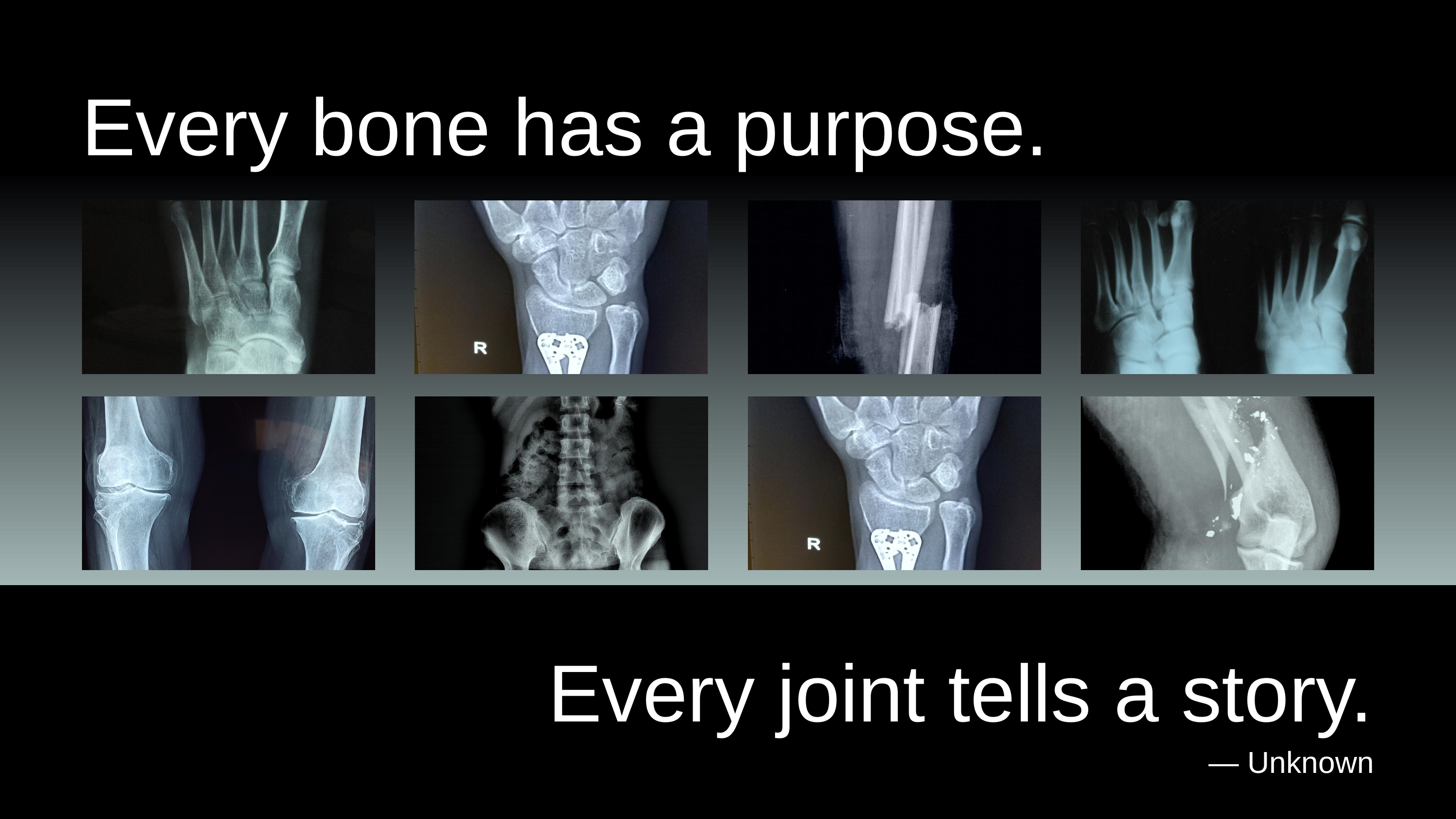

Every bone has a purpose.

Every joint tells a story.
— Unknown